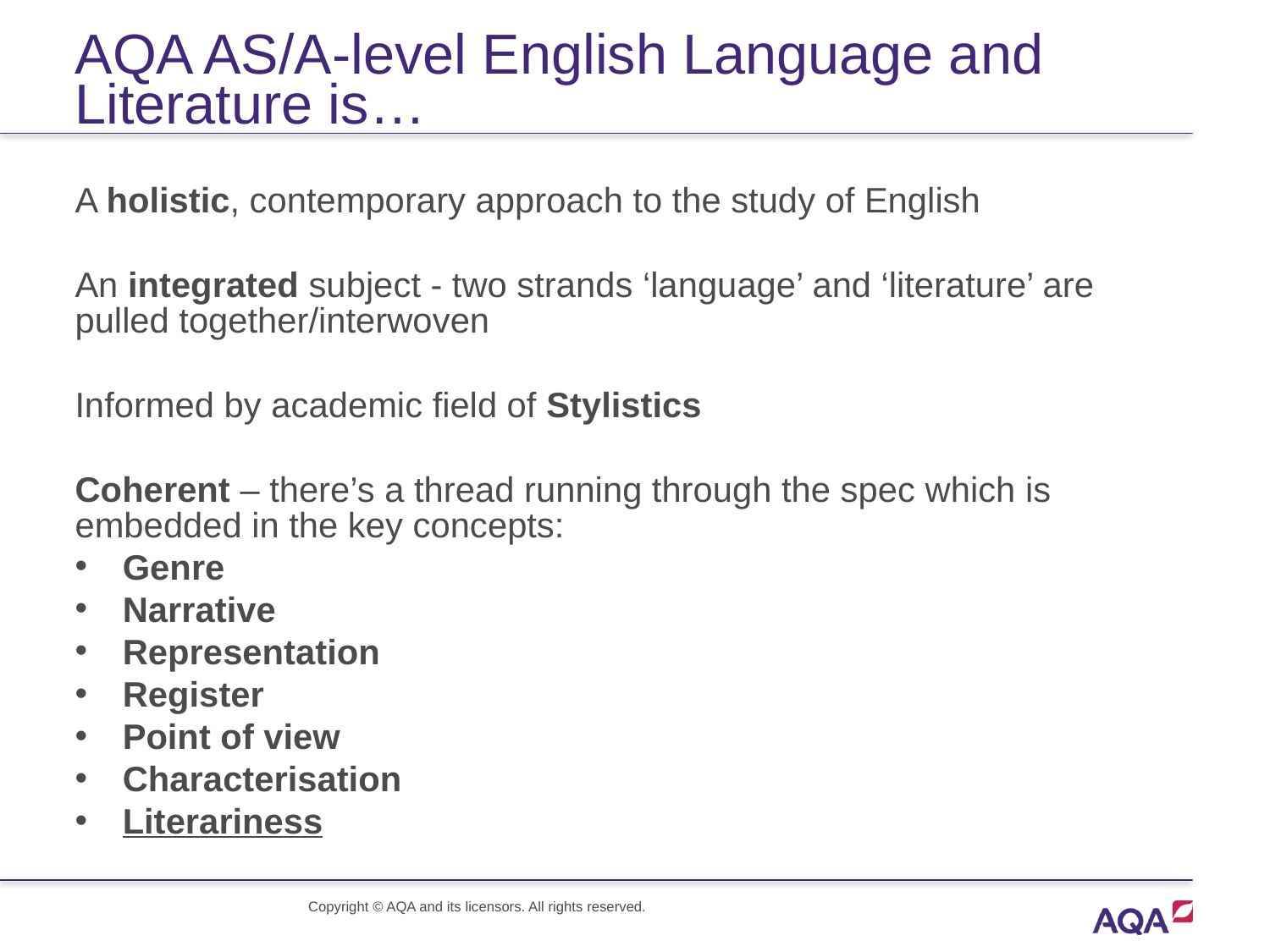

# AQA AS/A-level English Language and Literature is…
A holistic, contemporary approach to the study of English

An integrated subject - two strands ‘language’ and ‘literature’ are pulled together/interwoven

Informed by academic field of Stylistics

Coherent – there’s a thread running through the spec which is embedded in the key concepts:
Genre
Narrative
Representation
Register
Point of view
Characterisation
Literariness

Copyright © AQA and its licensors. All rights reserved.